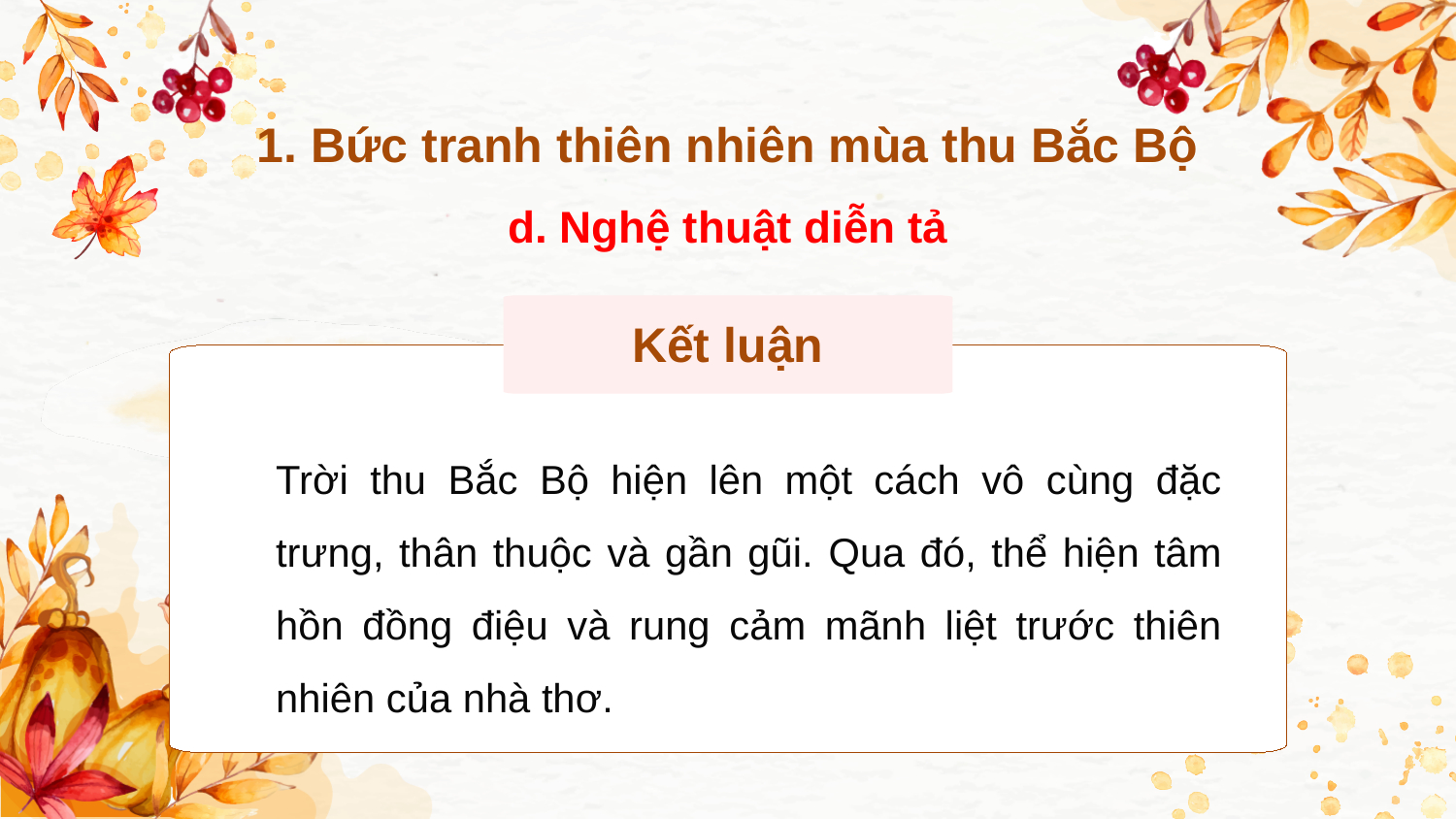

1. Bức tranh thiên nhiên mùa thu Bắc Bộ
d. Nghệ thuật diễn tả

Kết luận

Trời thu Bắc Bộ hiện lên một cách vô cùng đặc trưng, thân thuộc và gần gũi. Qua đó, thể hiện tâm hồn đồng điệu và rung cảm mãnh liệt trước thiên nhiên của nhà thơ.